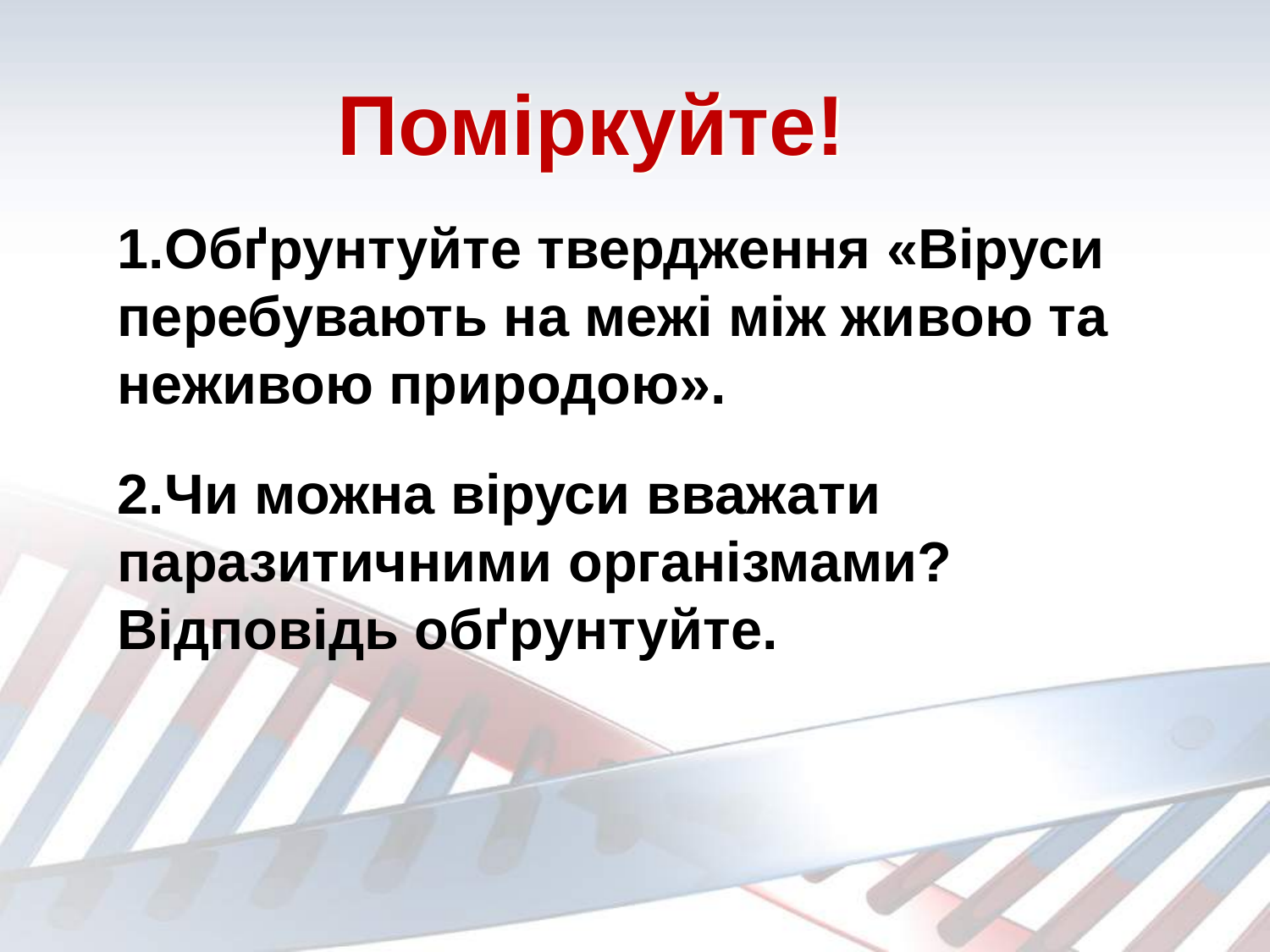

# Поміркуйте!
1.Обґрунтуйте твердження «Віруси перебувають на межі між живою та неживою природою».
2.Чи можна віруси вважати паразитичними організмами? Відповідь обґрунтуйте.